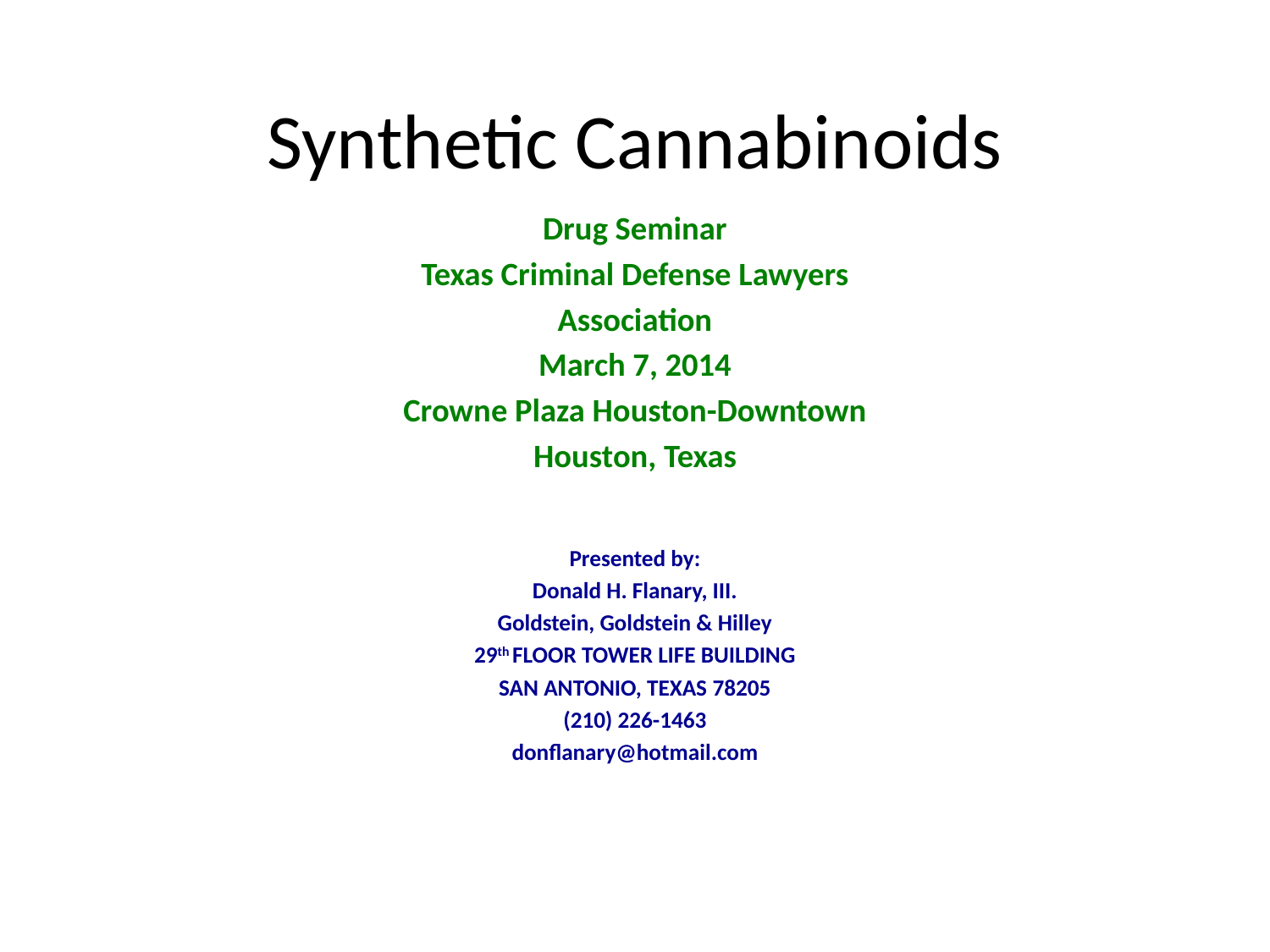

# Synthetic Cannabinoids
Drug Seminar
Texas Criminal Defense Lawyers
Association
March 7, 2014
Crowne Plaza Houston-Downtown
Houston, Texas

Presented by:
Donald H. Flanary, III.
Goldstein, Goldstein & Hilley
29th FLOOR TOWER LIFE BUILDING
SAN ANTONIO, TEXAS 78205
(210) 226-1463
donflanary@hotmail.com